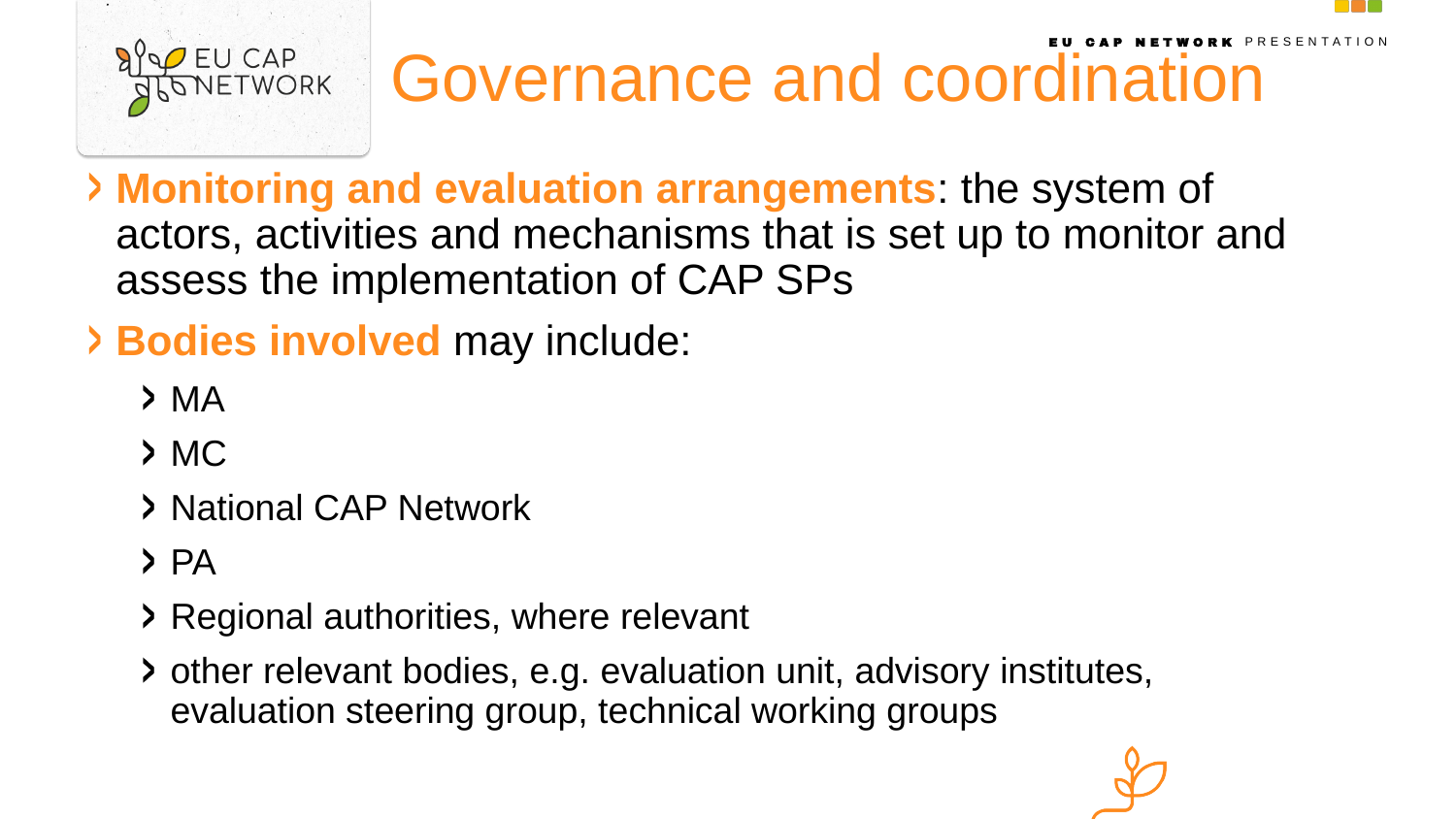

# Governance and coordination
Monitoring and evaluation arrangements: the system of actors, activities and mechanisms that is set up to monitor and assess the implementation of CAP SPs
Bodies involved may include:
MA
MC
National CAP Network
PA
Regional authorities, where relevant
other relevant bodies, e.g. evaluation unit, advisory institutes, evaluation steering group, technical working groups